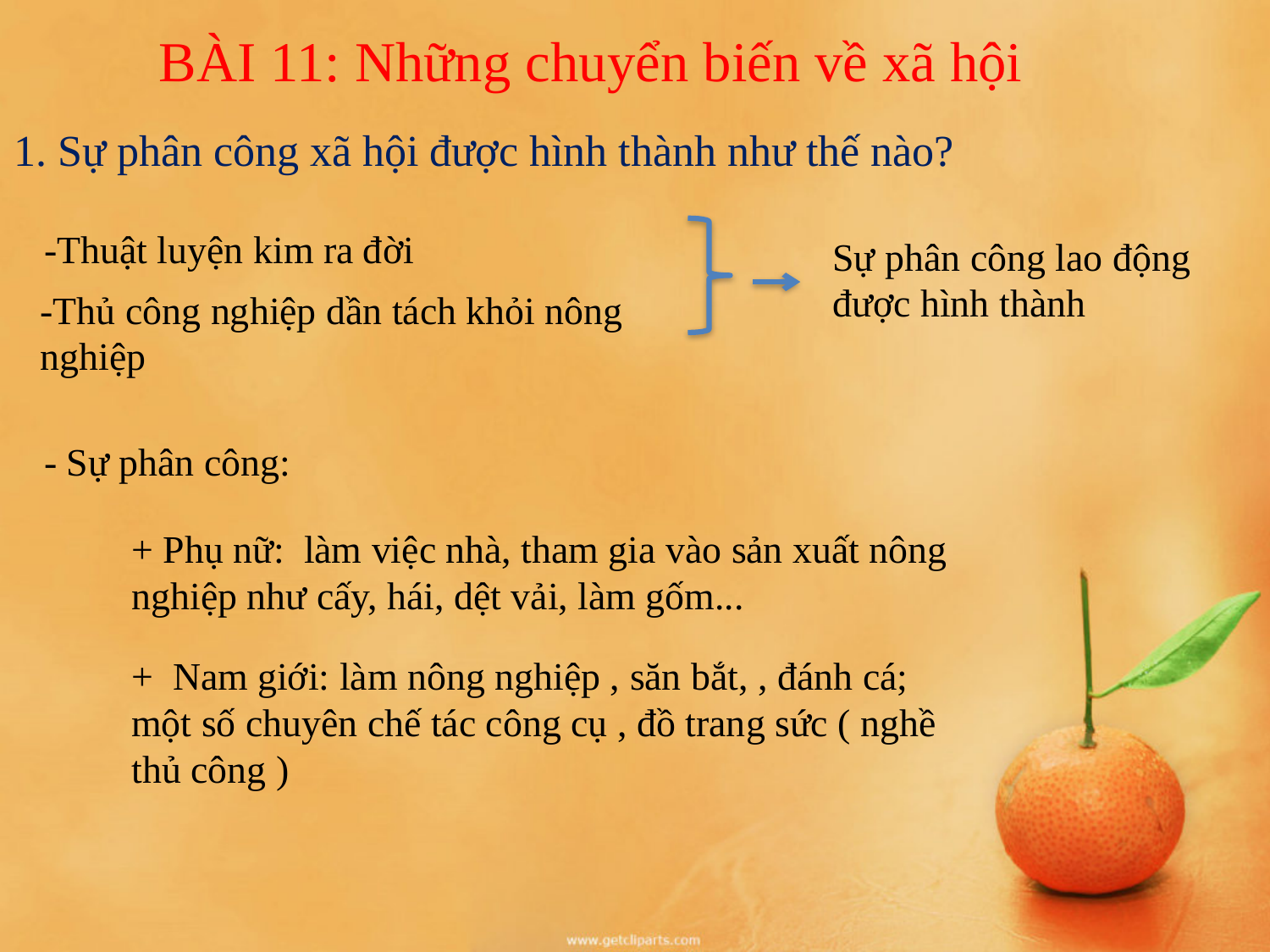

BÀI 11: Những chuyển biến về xã hội
1. Sự phân công xã hội được hình thành như thế nào?
-Thuật luyện kim ra đời

Sự phân công lao động được hình thành
-Thủ công nghiệp dần tách khỏi nông nghiệp
- Sự phân công:
+ Phụ nữ:  làm việc nhà, tham gia vào sản xuất nông nghiệp như cấy, hái, dệt vải, làm gốm...

+  Nam giới: làm nông nghiệp , săn bắt, , đánh cá;  một số chuyên chế tác công cụ , đồ trang sức ( nghề thủ công )